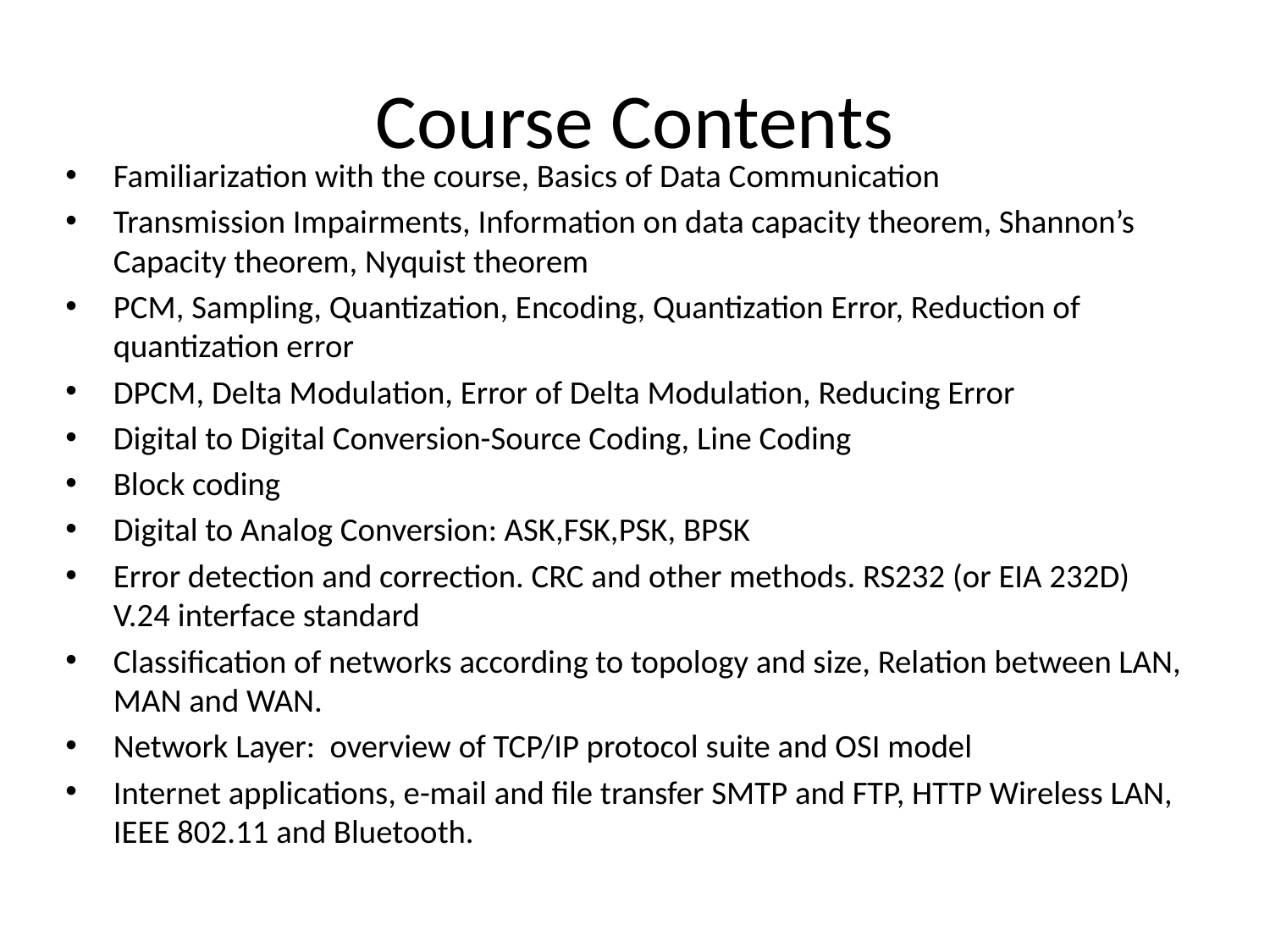

# Course Contents
Familiarization with the course, Basics of Data Communication
Transmission Impairments, Information on data capacity theorem, Shannon’s Capacity theorem, Nyquist theorem
PCM, Sampling, Quantization, Encoding, Quantization Error, Reduction of quantization error
DPCM, Delta Modulation, Error of Delta Modulation, Reducing Error
Digital to Digital Conversion-Source Coding, Line Coding
Block coding
Digital to Analog Conversion: ASK,FSK,PSK, BPSK
Error detection and correction. CRC and other methods. RS232 (or EIA 232D) V.24 interface standard
Classification of networks according to topology and size, Relation between LAN, MAN and WAN.
Network Layer:  overview of TCP/IP protocol suite and OSI model
Internet applications, e-mail and file transfer SMTP and FTP, HTTP Wireless LAN, IEEE 802.11 and Bluetooth.